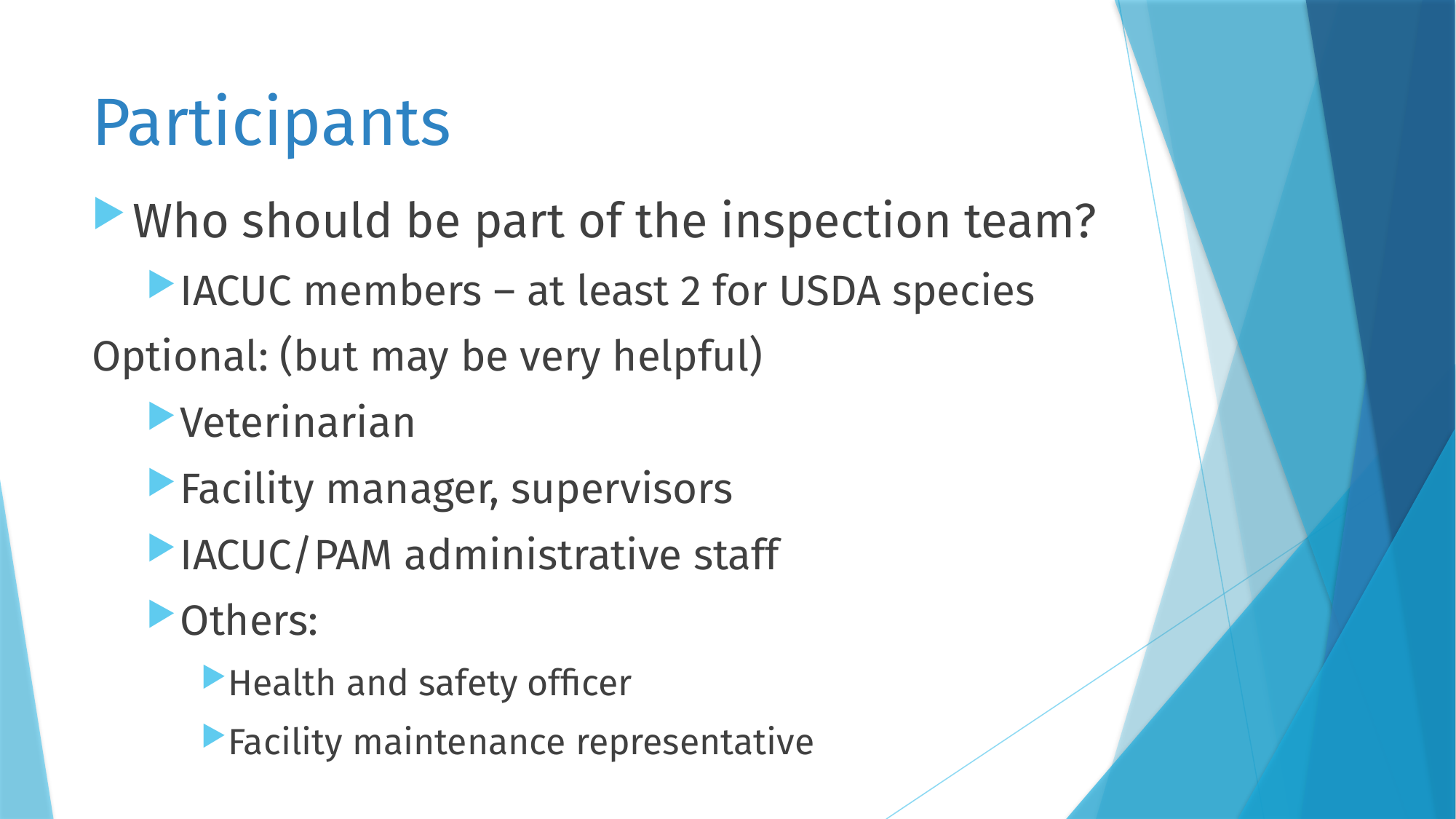

# Participants
Who should be part of the inspection team?
IACUC members – at least 2 for USDA species
Optional: (but may be very helpful)
Veterinarian
Facility manager, supervisors
IACUC/PAM administrative staff
Others:
Health and safety officer
Facility maintenance representative